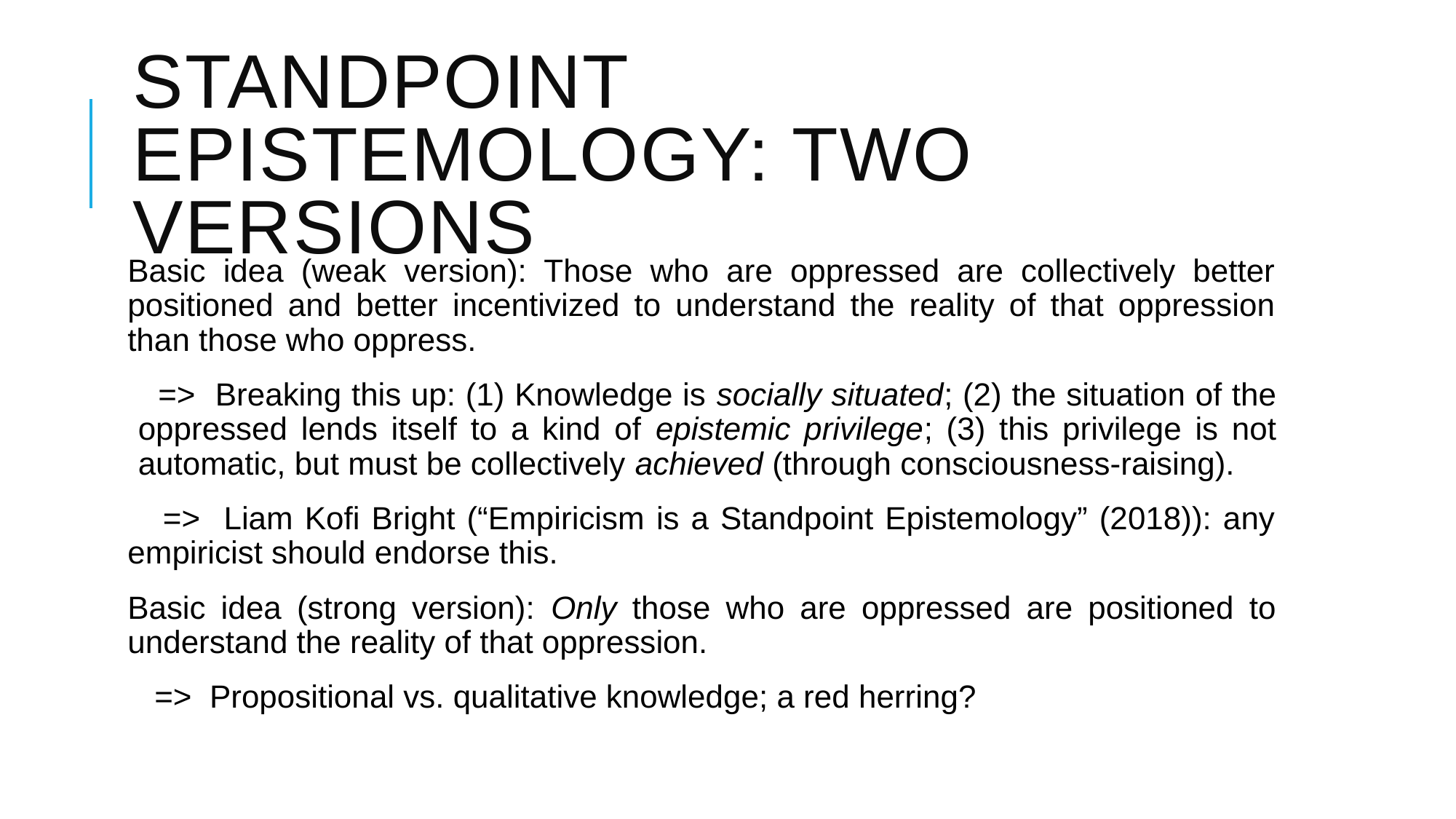

# Standpoint epistemology: two versions
Basic idea (weak version): Those who are oppressed are collectively better positioned and better incentivized to understand the reality of that oppression than those who oppress.
  =>  Breaking this up: (1) Knowledge is socially situated; (2) the situation of the oppressed lends itself to a kind of epistemic privilege; (3) this privilege is not automatic, but must be collectively achieved (through consciousness-raising).
   =>  Liam Kofi Bright (“Empiricism is a Standpoint Epistemology” (2018)): any empiricist should endorse this.
Basic idea (strong version): Only those who are oppressed are positioned to understand the reality of that oppression.
   =>  Propositional vs. qualitative knowledge; a red herring?